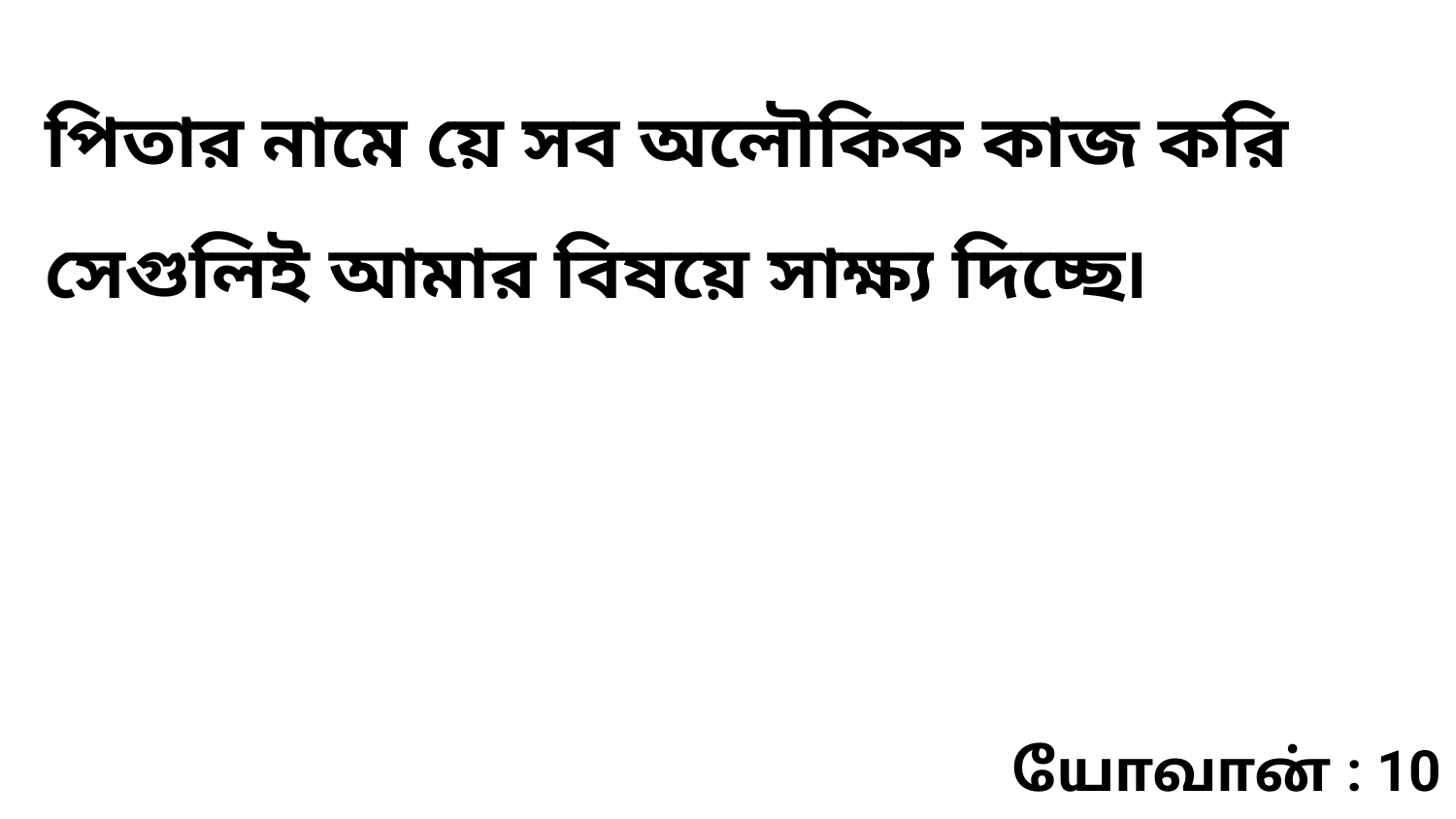

পিতার নামে য়ে সব অলৌকিক কাজ করি সেগুলিই আমার বিষয়ে সাক্ষ্য দিচ্ছে৷
யோவான் : 10